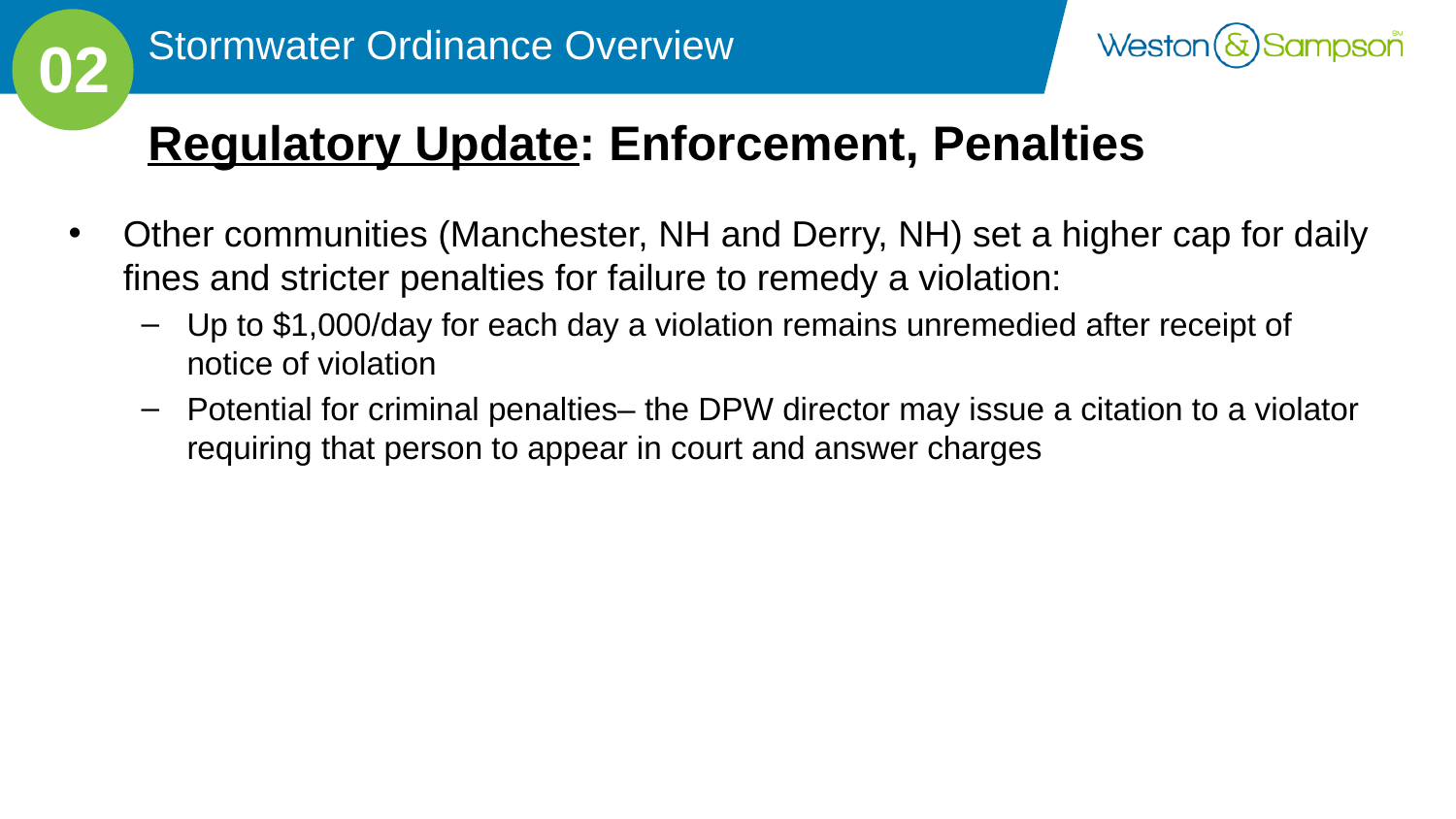

Stormwater Ordinance Overview

02
# Regulatory Update: Enforcement, Penalties
Other communities (Manchester, NH and Derry, NH) set a higher cap for daily fines and stricter penalties for failure to remedy a violation:
Up to $1,000/day for each day a violation remains unremedied after receipt of notice of violation
Potential for criminal penalties– the DPW director may issue a citation to a violator requiring that person to appear in court and answer charges